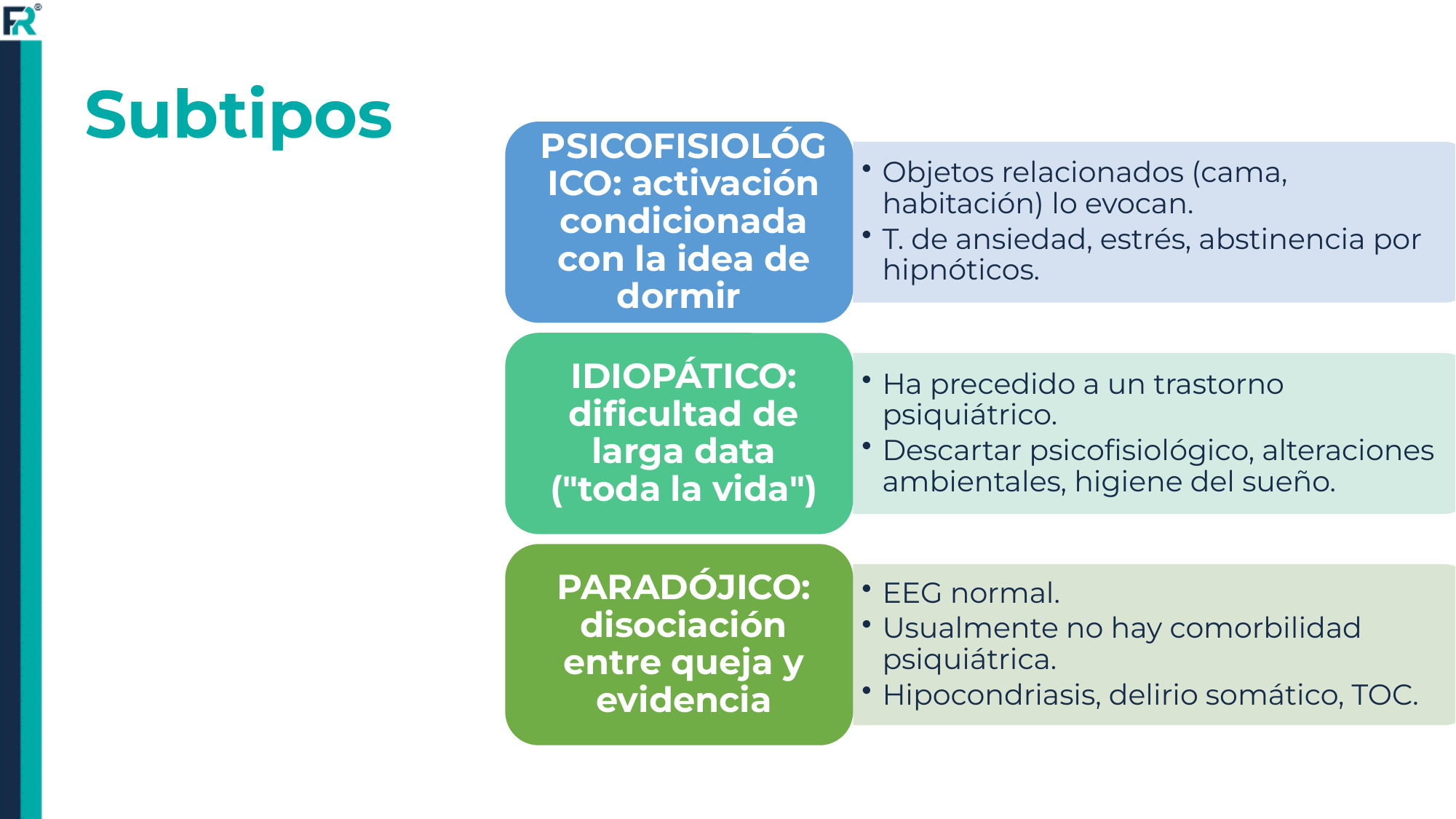

# Subtipos
Objetos relacionados (cama, habitación) lo evocan.
T. de ansiedad, estrés, abstinencia por hipnóticos.
PSICOFISIOLÓGICO: activación condicionada con la idea de dormir
Ha precedido a un trastorno psiquiátrico.
Descartar psicofisiológico, alteraciones ambientales, higiene del sueño.
IDIOPÁTICO: dificultad de larga data ("toda la vida")
EEG normal.
Usualmente no hay comorbilidad psiquiátrica.
Hipocondriasis, delirio somático, TOC.
PARADÓJICO: disociación entre queja y evidencia